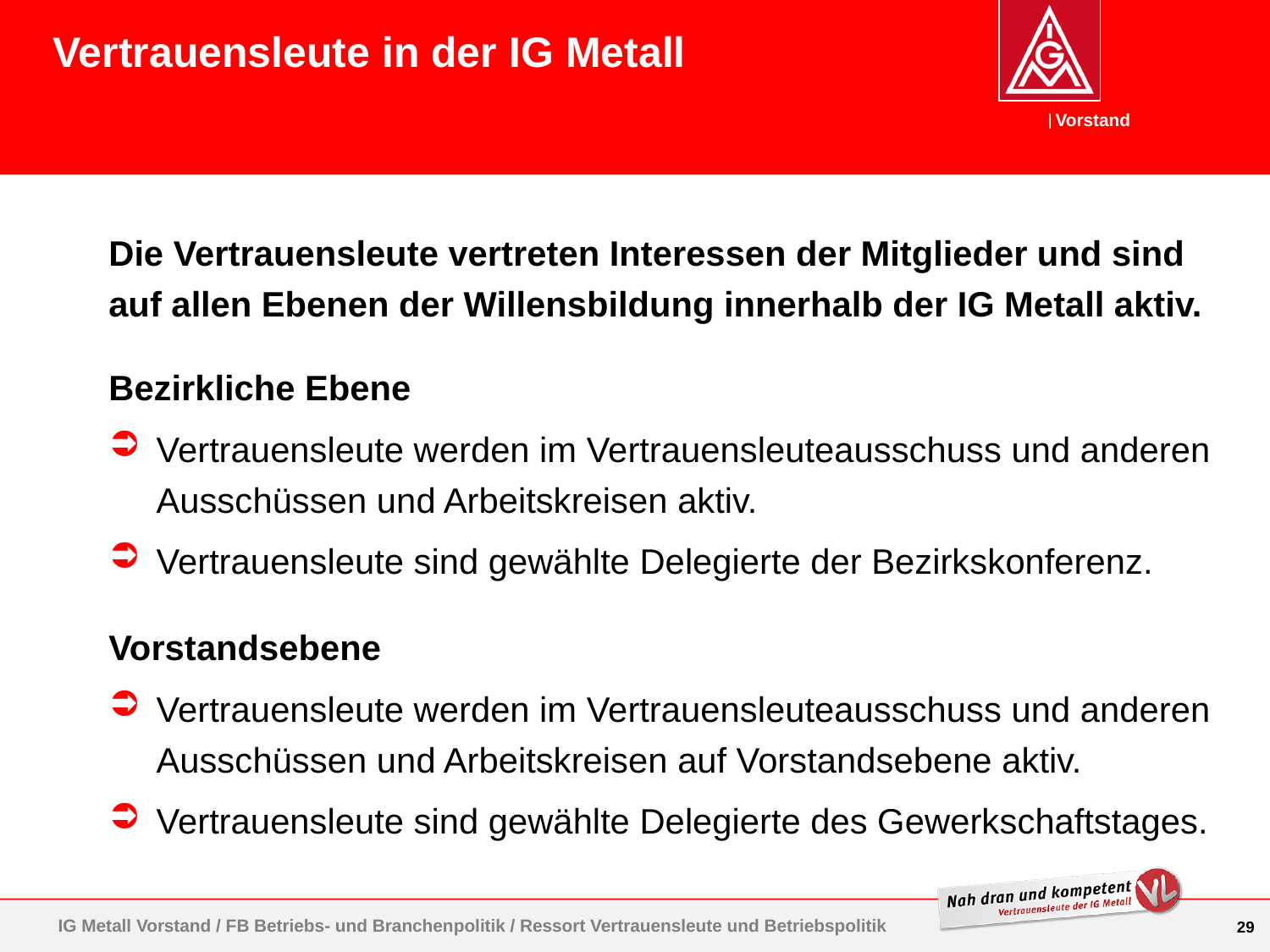

Vertrauensleute in der IG Metall
Die Vertrauensleute vertreten Interessen der Mitglieder und sind auf allen Ebenen der Willensbildung innerhalb der IG Metall aktiv.
Bezirkliche Ebene
Vertrauensleute werden im Vertrauensleuteausschuss und anderen Ausschüssen und Arbeitskreisen aktiv.
Vertrauensleute sind gewählte Delegierte der Bezirkskonferenz.
Vorstandsebene
Vertrauensleute werden im Vertrauensleuteausschuss und anderen Ausschüssen und Arbeitskreisen auf Vorstandsebene aktiv.
Vertrauensleute sind gewählte Delegierte des Gewerkschaftstages.
IG Metall Vorstand / FB Betriebs- und Branchenpolitik / Ressort Vertrauensleute und Betriebspolitik
29